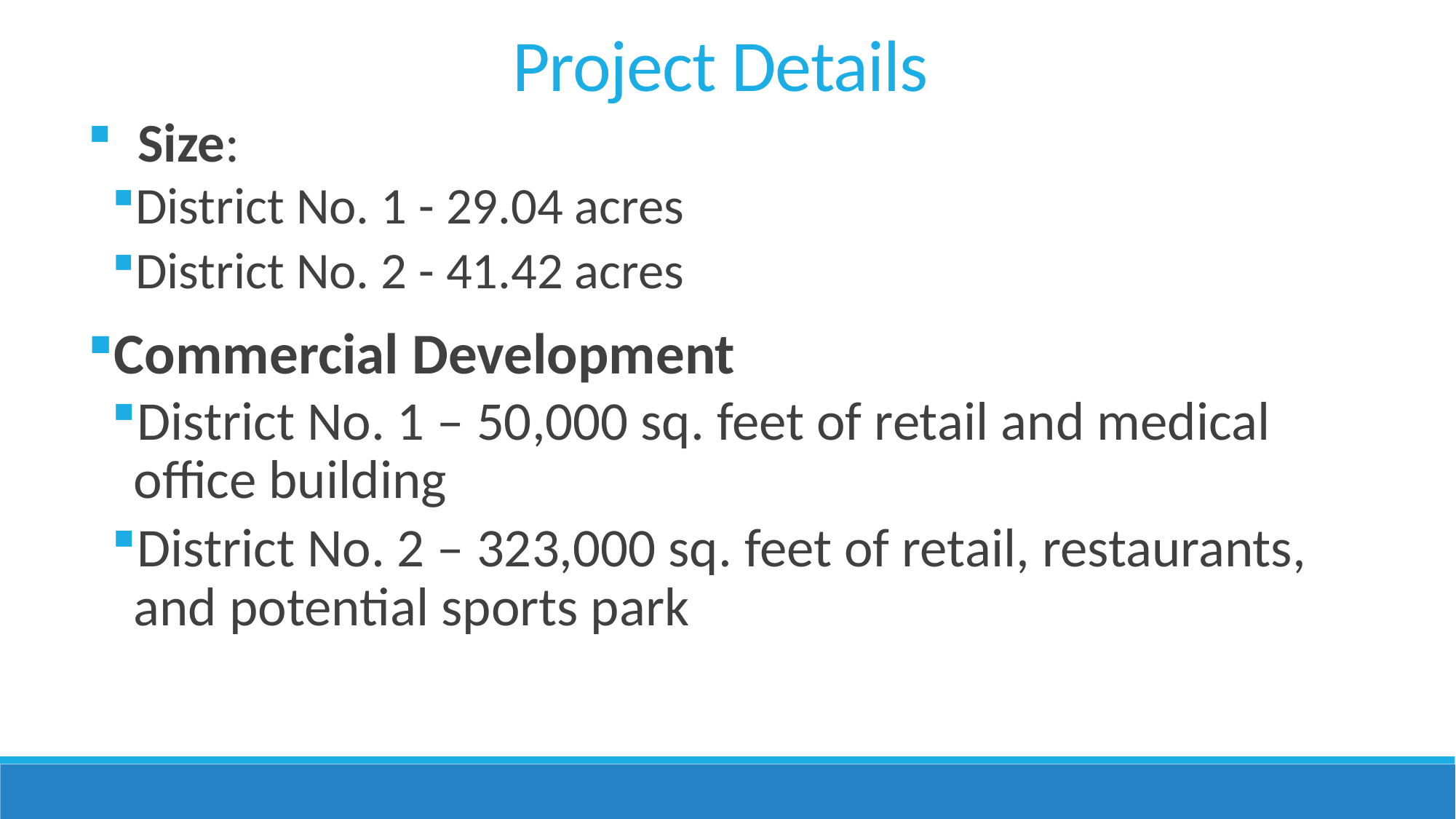

Project Details
  Size:
District No. 1 - 29.04 acres
District No. 2 - 41.42 acres
Commercial Development
District No. 1 – 50,000 sq. feet of retail and medical office building
District No. 2 – 323,000 sq. feet of retail, restaurants, and potential sports park